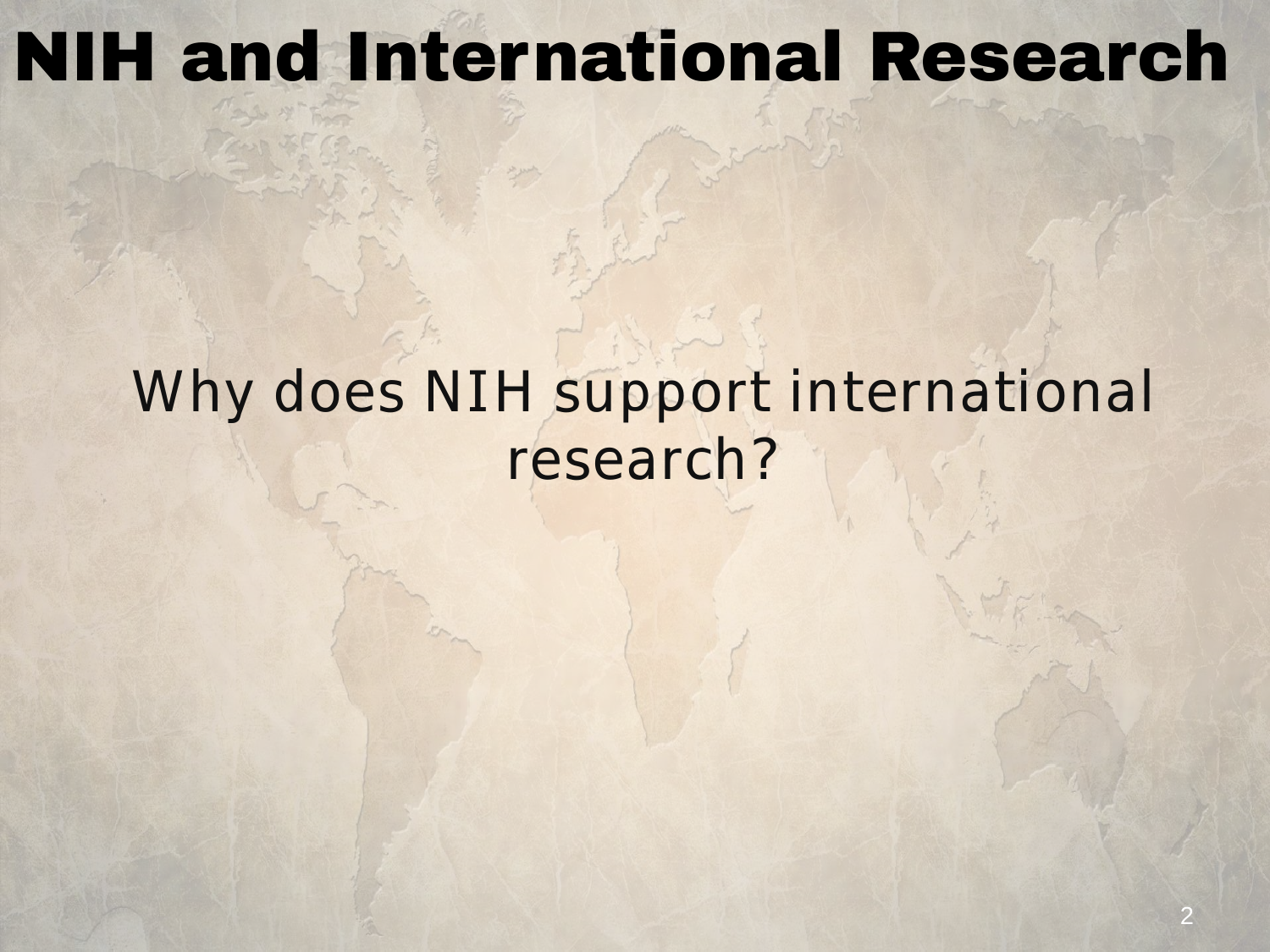

# NIH and International Research
Why does NIH support international research?

2